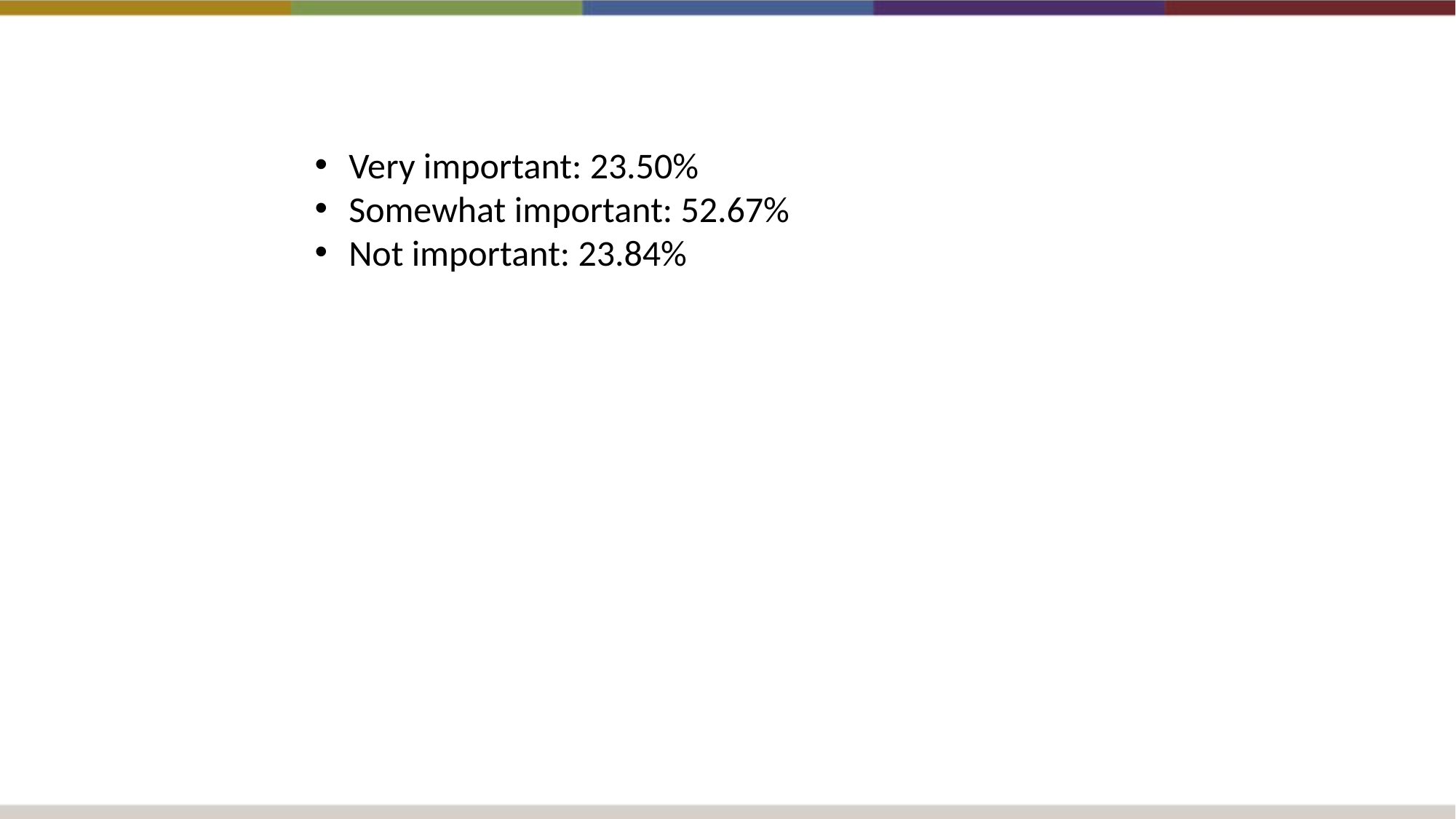

Very important: 23.50%
Somewhat important: 52.67%
Not important: 23.84%